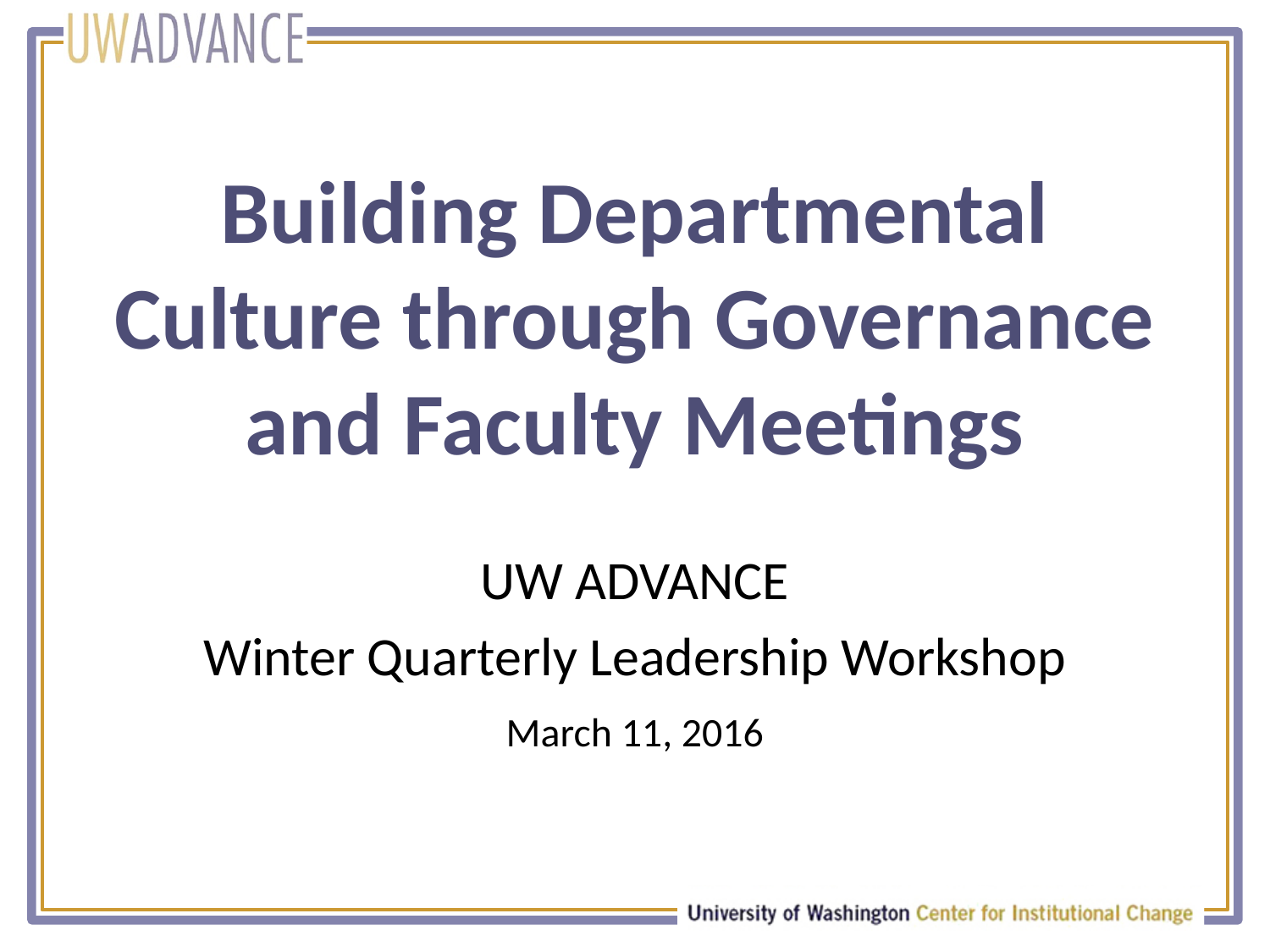

# Building Departmental Culture through Governance and Faculty Meetings
UW ADVANCE
Winter Quarterly Leadership Workshop

March 11, 2016